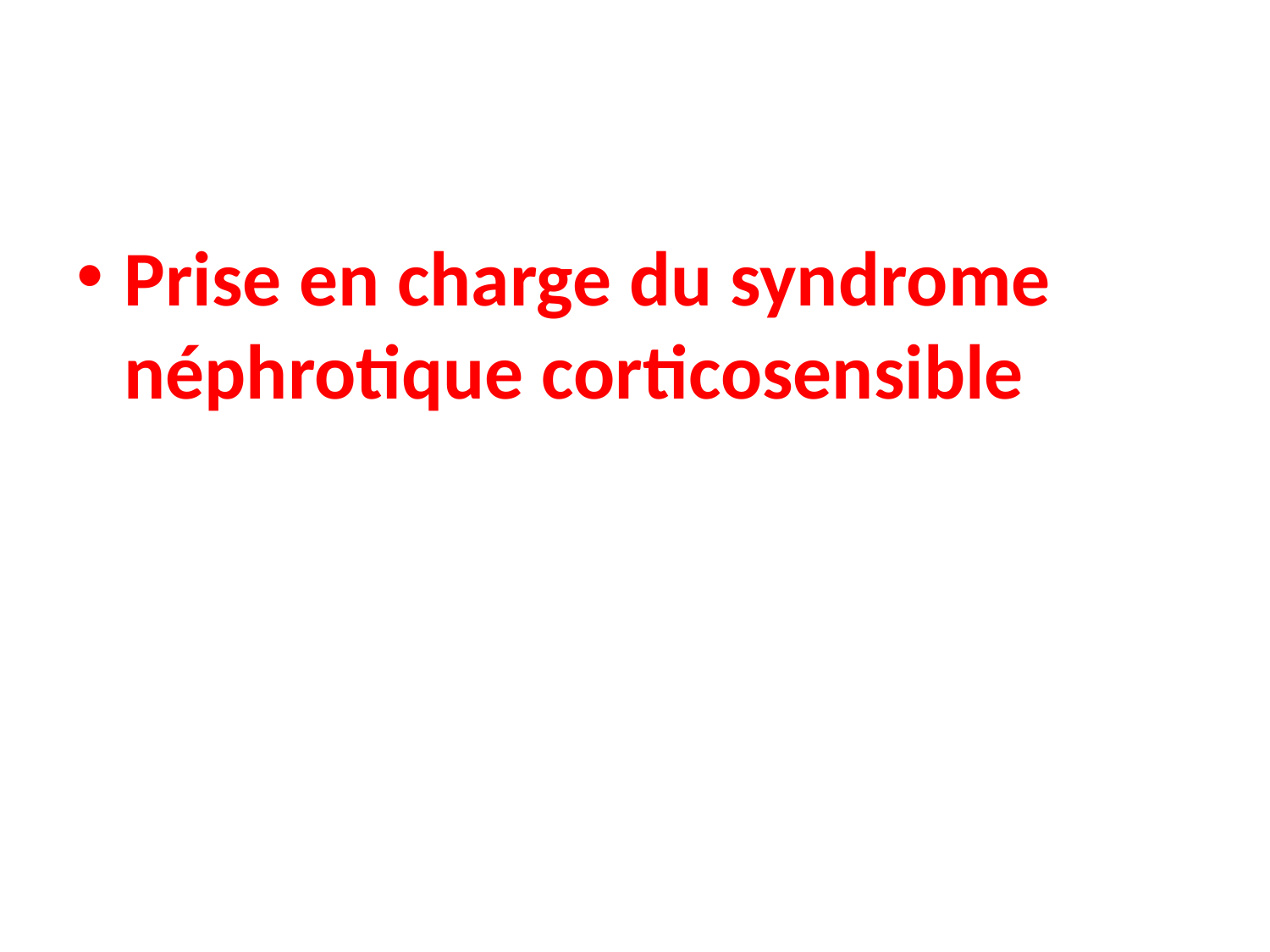

#
Prise en charge du syndrome néphrotique corticosensible